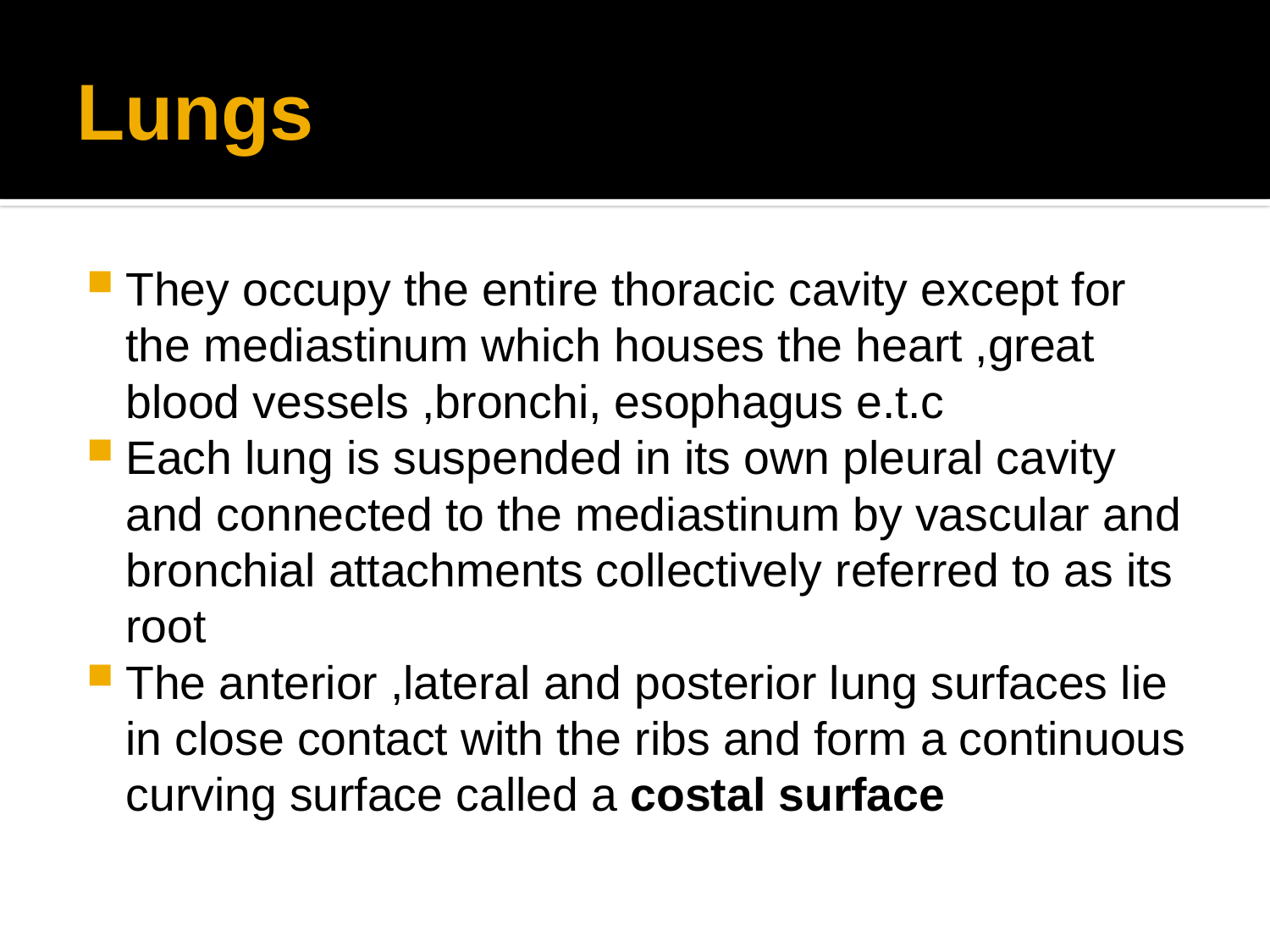

# Lungs
They occupy the entire thoracic cavity except for the mediastinum which houses the heart ,great blood vessels ,bronchi, esophagus e.t.c
Each lung is suspended in its own pleural cavity and connected to the mediastinum by vascular and bronchial attachments collectively referred to as its root
The anterior ,lateral and posterior lung surfaces lie in close contact with the ribs and form a continuous curving surface called a costal surface